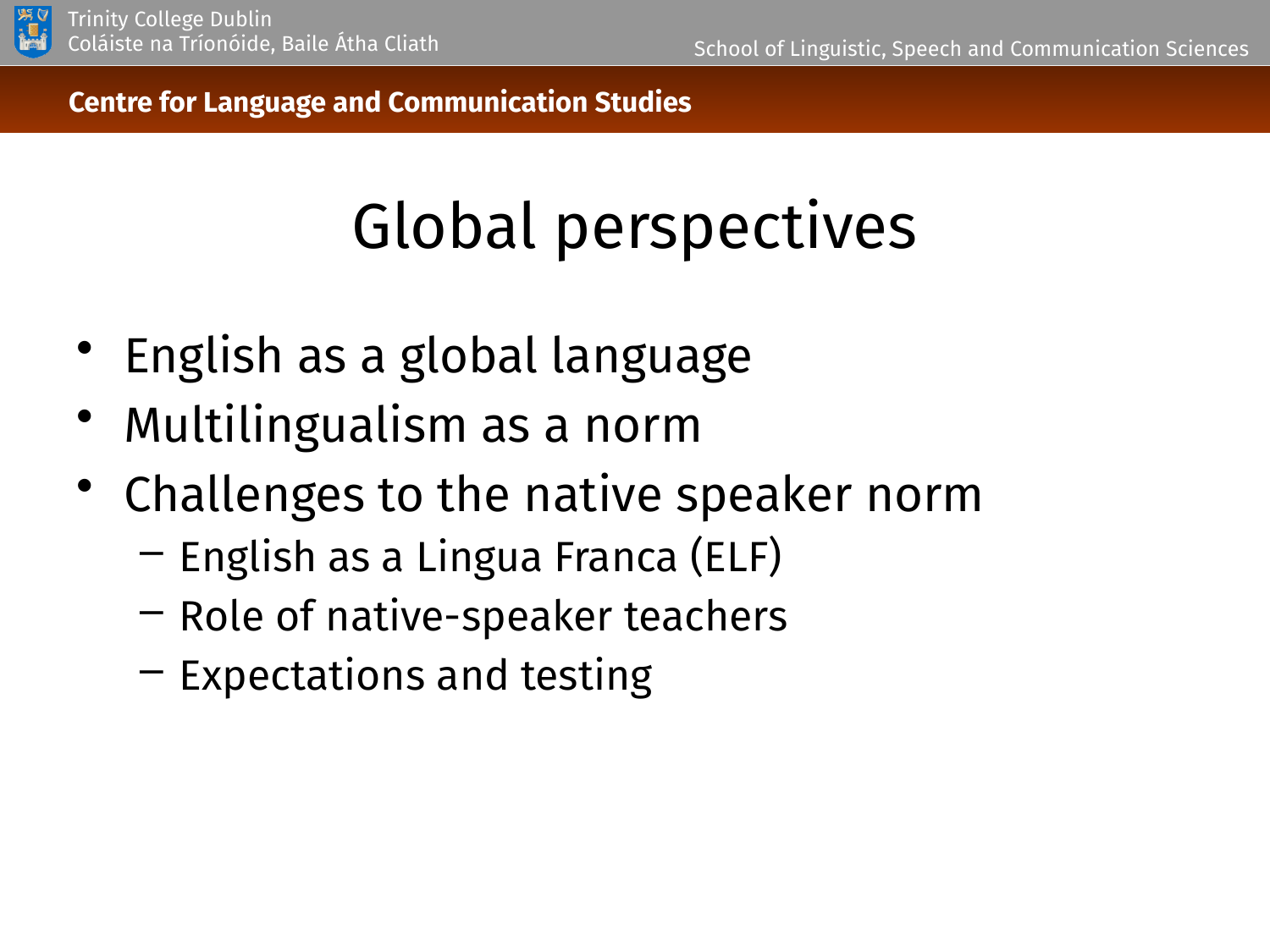

# Global perspectives
English as a global language
Multilingualism as a norm
Challenges to the native speaker norm
English as a Lingua Franca (ELF)
Role of native-speaker teachers
Expectations and testing